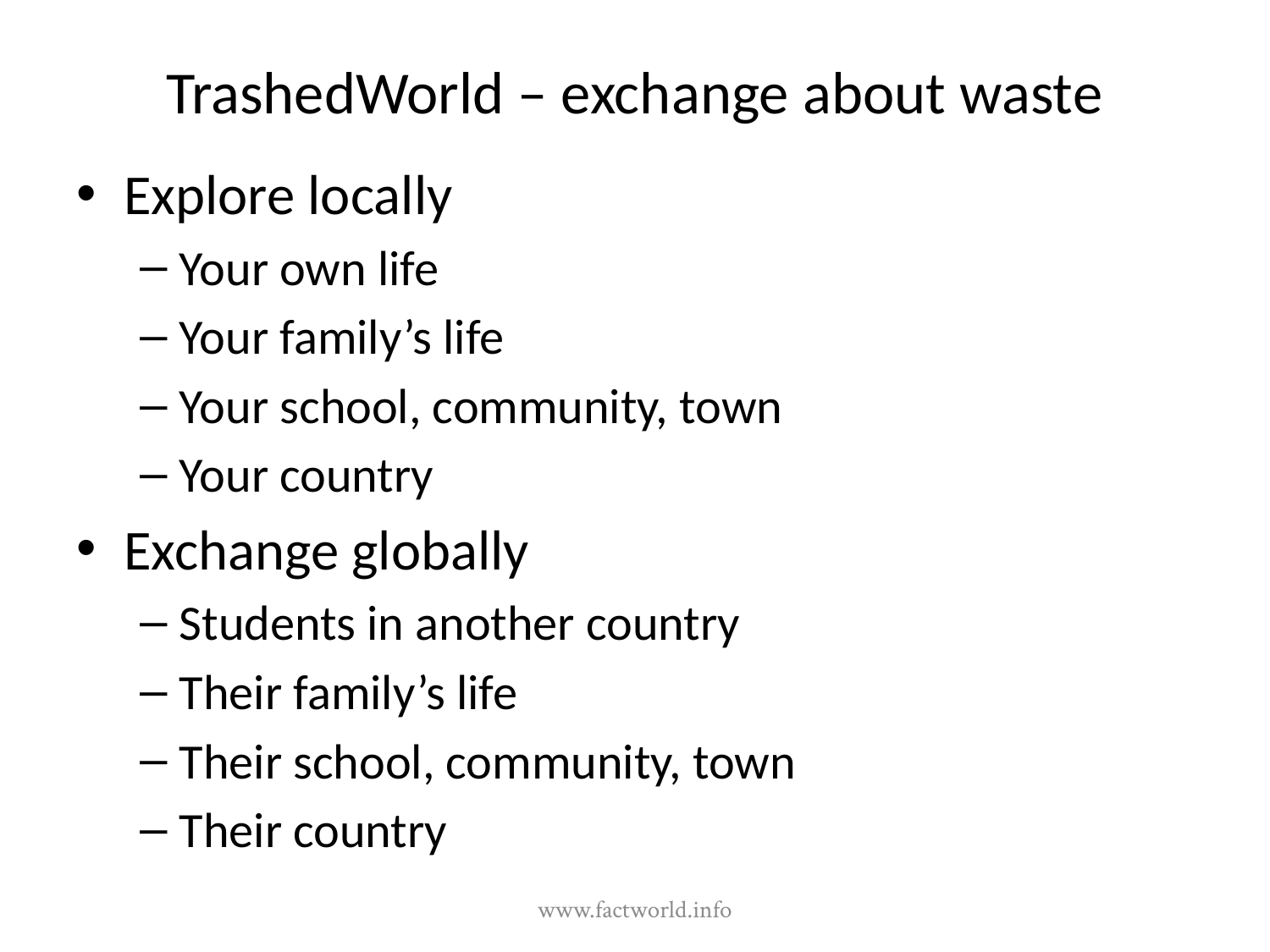

# TrashedWorld – exchange about waste
Explore locally
Your own life
Your family’s life
Your school, community, town
Your country
Exchange globally
Students in another country
Their family’s life
Their school, community, town
Their country

www.factworld.info